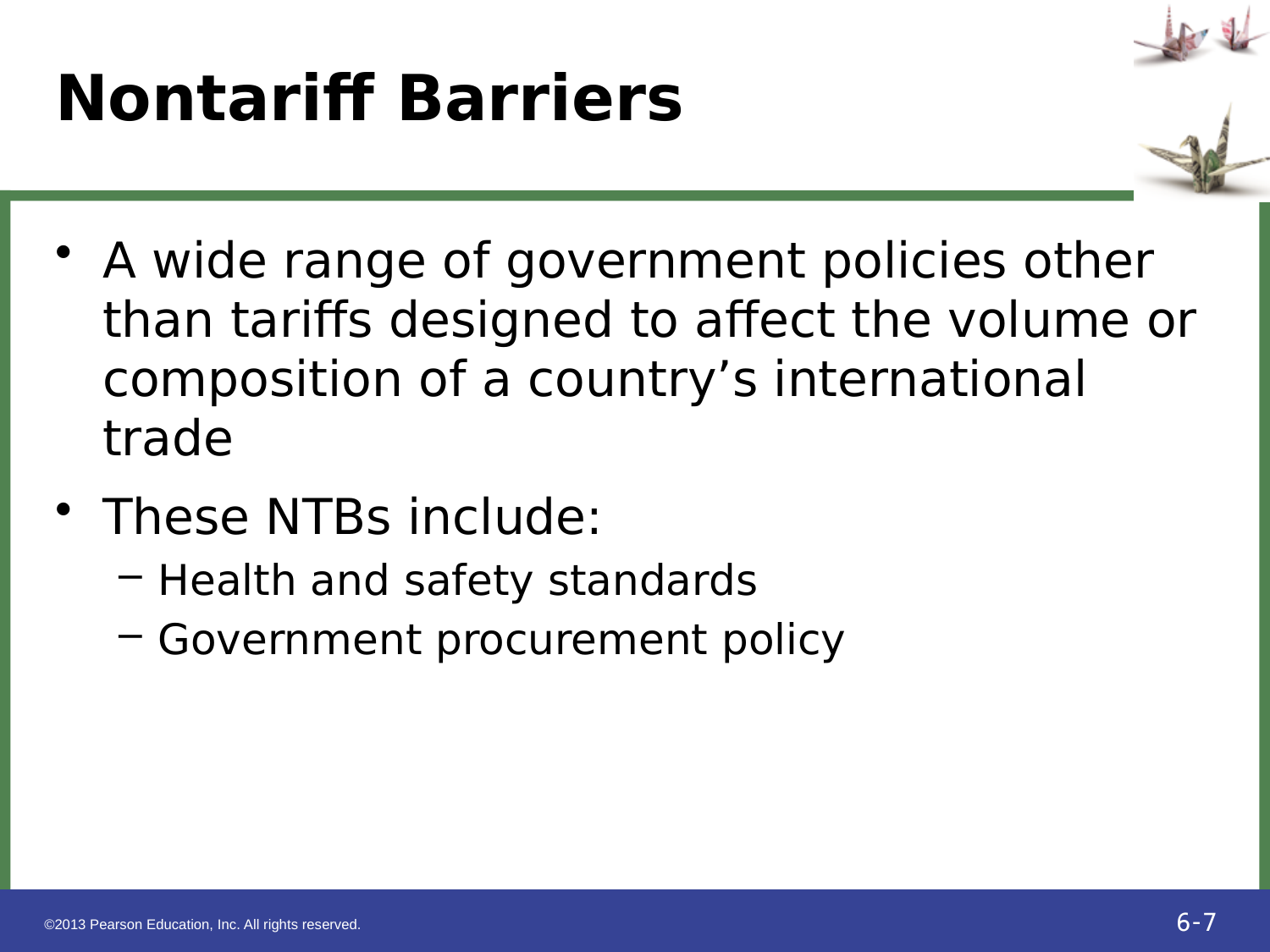

A wide range of government policies other than tariffs designed to affect the volume or composition of a country’s international trade
These NTBs include:
Health and safety standards
Government procurement policy
Nontariff Barriers